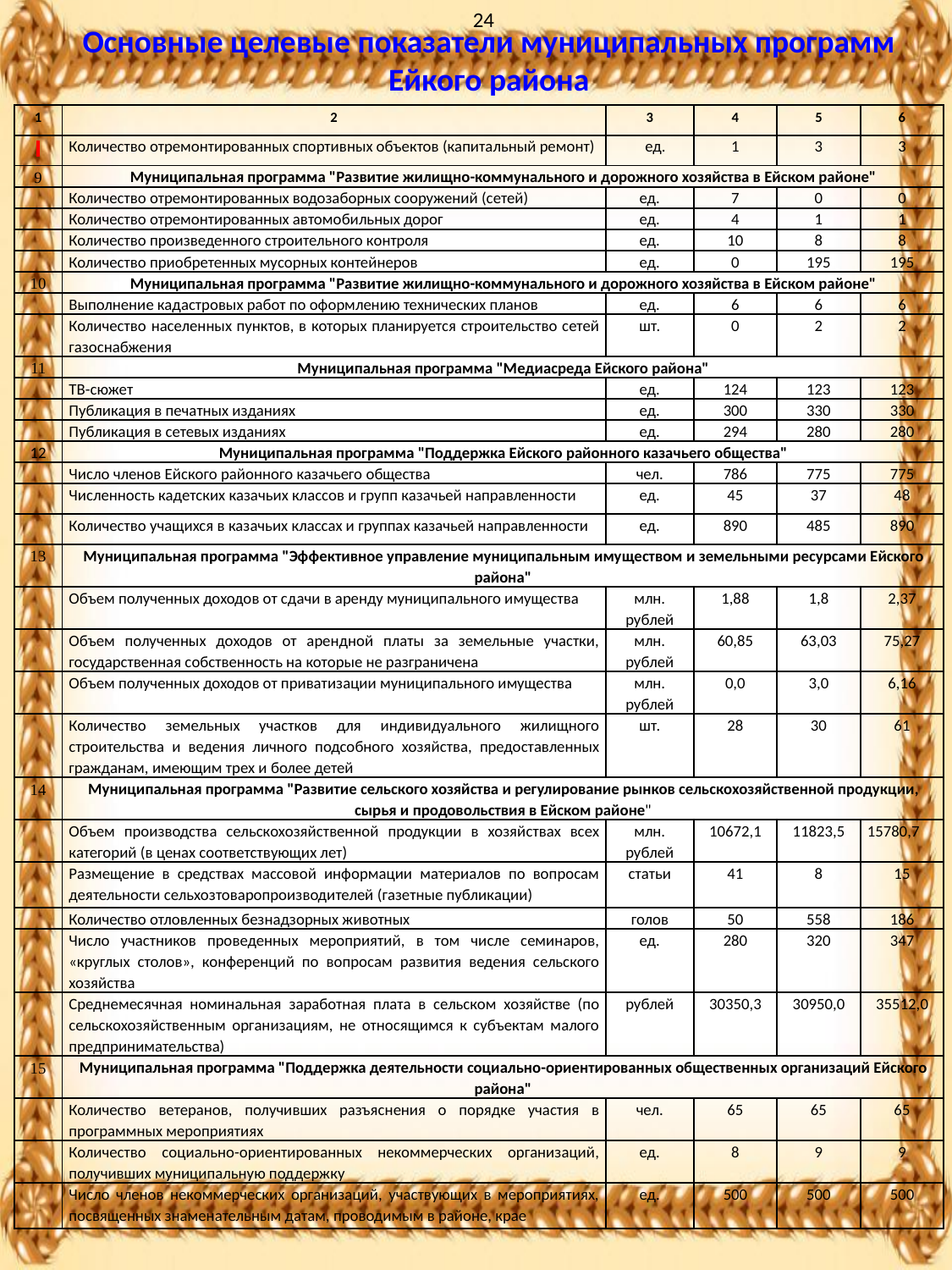

24
Основные целевые показатели муниципальных программ
Ейкого района
| 1 | 2 | 3 | 4 | 5 | 6 |
| --- | --- | --- | --- | --- | --- |
|  | Количество отремонтированных спортивных объектов (капитальный ремонт) | ед. | 1 | 3 | 3 |
| 9 | Муниципальная программа "Развитие жилищно-коммунального и дорожного хозяйства в Ейском районе" |  |  |  |  |
|  | Количество отремонтированных водозаборных сооружений (сетей) | ед. | 7 | 0 | 0 |
|  | Количество отремонтированных автомобильных дорог | ед. | 4 | 1 | 1 |
|  | Количество произведенного строительного контроля | ед. | 10 | 8 | 8 |
|  | Количество приобретенных мусорных контейнеров | ед. | 0 | 195 | 195 |
| 10 | Муниципальная программа "Развитие жилищно-коммунального и дорожного хозяйства в Ейском районе" |  |  |  |  |
|  | Выполнение кадастровых работ по оформлению технических планов | ед. | 6 | 6 | 6 |
|  | Количество населенных пунктов, в которых планируется строительство сетей газоснабжения | шт. | 0 | 2 | 2 |
| 11 | Муниципальная программа "Медиасреда Ейского района" |  |  |  |  |
|  | ТВ-сюжет | ед. | 124 | 123 | 123 |
|  | Публикация в печатных изданиях | ед. | 300 | 330 | 330 |
|  | Публикация в сетевых изданиях | ед. | 294 | 280 | 280 |
| 12 | Муниципальная программа "Поддержка Ейского районного казачьего общества" |  |  |  |  |
|  | Число членов Ейского районного казачьего общества | чел. | 786 | 775 | 775 |
|  | Численность кадетских казачьих классов и групп казачьей направленности | ед. | 45 | 37 | 48 |
|  | Количество учащихся в казачьих классах и группах казачьей направленности | ед. | 890 | 485 | 890 |
| 13 | Муниципальная программа "Эффективное управление муниципальным имуществом и земельными ресурсами Ейского района" |  |  |  |  |
|  | Объем полученных доходов от сдачи в аренду муниципального имущества | млн. рублей | 1,88 | 1,8 | 2,37 |
|  | Объем полученных доходов от арендной платы за земельные участки, государственная собственность на которые не разграничена | млн. рублей | 60,85 | 63,03 | 75,27 |
|  | Объем полученных доходов от приватизации муниципального имущества | млн. рублей | 0,0 | 3,0 | 6,16 |
|  | Количество земельных участков для индивидуального жилищного строительства и ведения личного подсобного хозяйства, предоставленных гражданам, имеющим трех и более детей | шт. | 28 | 30 | 61 |
| 14 | Муниципальная программа "Развитие сельского хозяйства и регулирование рынков сельскохозяйственной продукции, сырья и продовольствия в Ейском районе" |  |  |  |  |
|  | Объем производства сельскохозяйственной продукции в хозяйствах всех категорий (в ценах соответствующих лет) | млн. рублей | 10672,1 | 11823,5 | 15780,7 |
|  | Размещение в средствах массовой информации материалов по вопросам деятельности сельхозтоваропроизводителей (газетные публикации) | статьи | 41 | 8 | 15 |
|  | Количество отловленных безнадзорных животных | голов | 50 | 558 | 186 |
|  | Число участников проведенных мероприятий, в том числе семинаров, «круглых столов», конференций по вопросам развития ведения сельского хозяйства | ед. | 280 | 320 | 347 |
|  | Среднемесячная номинальная заработная плата в сельском хозяйстве (по сельскохозяйственным организациям, не относящимся к субъектам малого предпринимательства) | рублей | 30350,3 | 30950,0 | 35512,0 |
| 15 | Муниципальная программа "Поддержка деятельности социально-ориентированных общественных организаций Ейского района" |  |  |  |  |
|  | Количество ветеранов, получивших разъяснения о порядке участия в программных мероприятиях | чел. | 65 | 65 | 65 |
|  | Количество социально-ориентированных некоммерческих организаций, получивших муниципальную поддержку | ед. | 8 | 9 | 9 |
|  | Число членов некоммерческих организаций, участвующих в мероприятиях, посвященных знаменательным датам, проводимым в районе, крае | ед. | 500 | 500 | 500 |